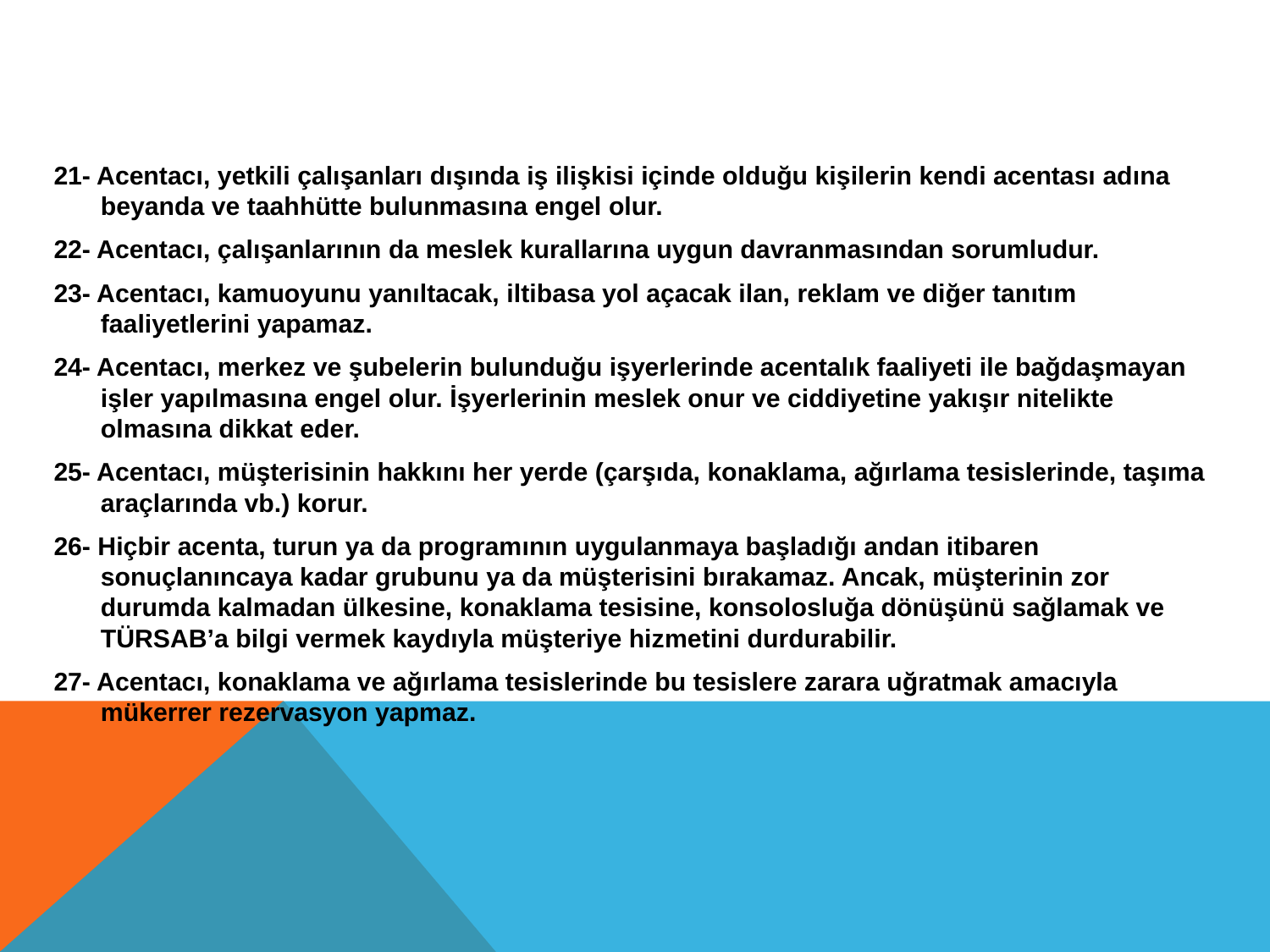

#
21- Acentacı, yetkili çalışanları dışında iş ilişkisi içinde olduğu kişilerin kendi acentası adına beyanda ve taahhütte bulunmasına engel olur.
22- Acentacı, çalışanlarının da meslek kurallarına uygun davranmasından sorumludur.
23- Acentacı, kamuoyunu yanıltacak, iltibasa yol açacak ilan, reklam ve diğer tanıtım faaliyetlerini yapamaz.
24- Acentacı, merkez ve şubelerin bulunduğu işyerlerinde acentalık faaliyeti ile bağdaşmayan işler yapılmasına engel olur. İşyerlerinin meslek onur ve ciddiyetine yakışır nitelikte olmasına dikkat eder.
25- Acentacı, müşterisinin hakkını her yerde (çarşıda, konaklama, ağırlama tesislerinde, taşıma araçlarında vb.) korur.
26- Hiçbir acenta, turun ya da programının uygulanmaya başladığı andan itibaren sonuçlanıncaya kadar grubunu ya da müşterisini bırakamaz. Ancak, müşterinin zor durumda kalmadan ülkesine, konaklama tesisine, konsolosluğa dönüşünü sağlamak ve TÜRSAB’a bilgi vermek kaydıyla müşteriye hizmetini durdurabilir.
27- Acentacı, konaklama ve ağırlama tesislerinde bu tesislere zarara uğratmak amacıyla mükerrer rezervasyon yapmaz.